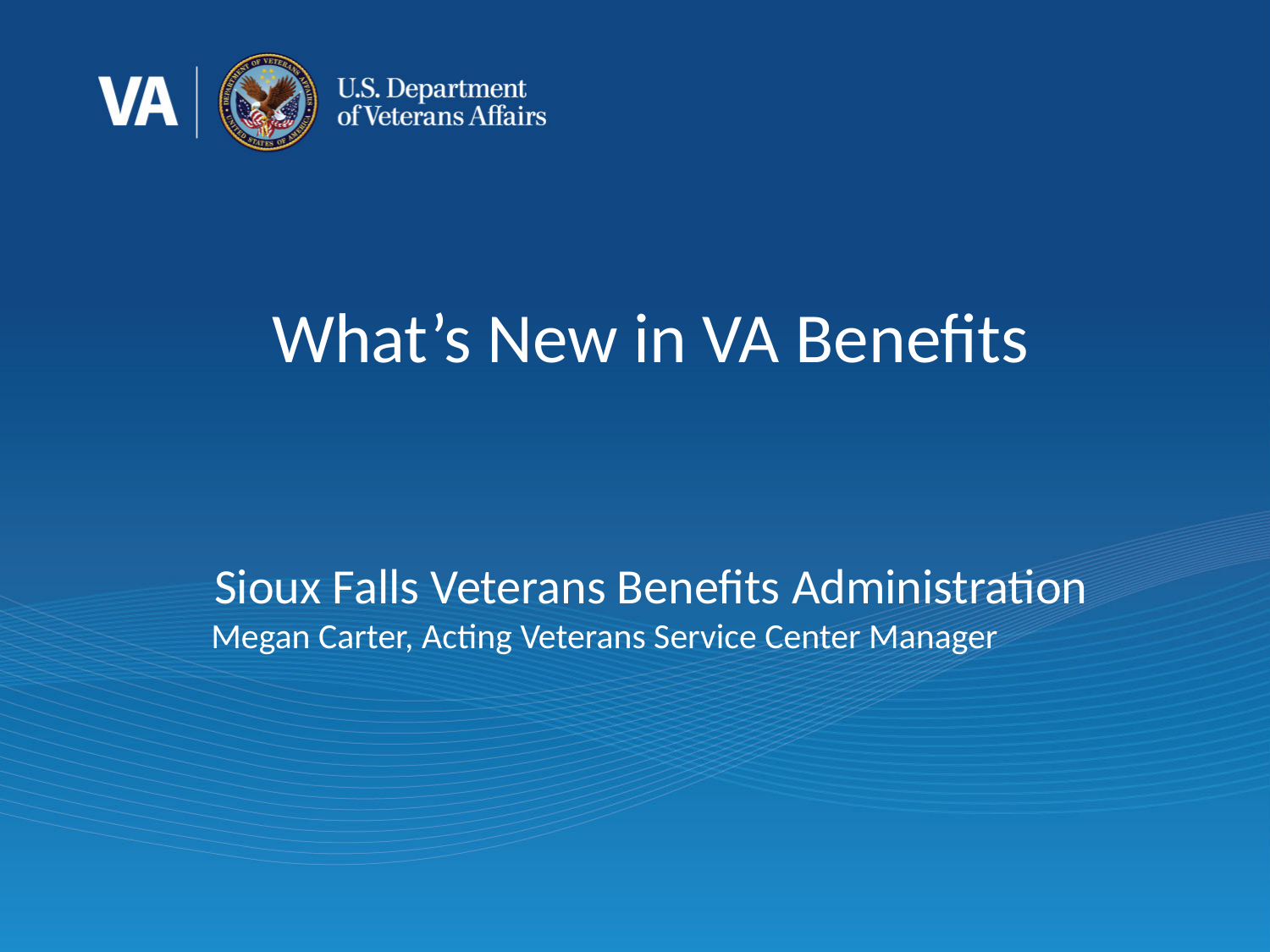

What’s New in VA Benefits

Sioux Falls Veterans Benefits Administration
	 Megan Carter, Acting Veterans Service Center Manager